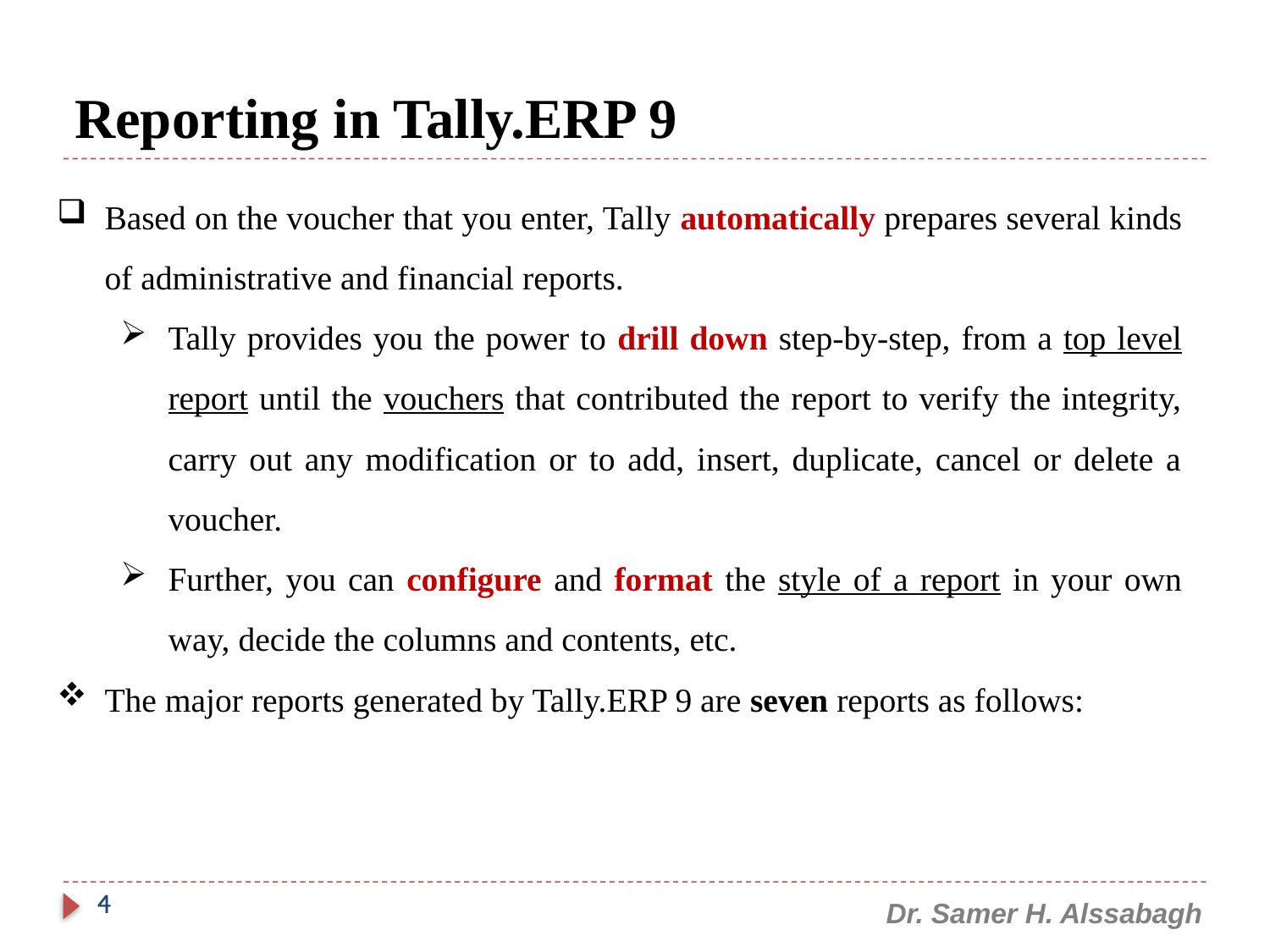

# Reporting in Tally.ERP 9
Based on the voucher that you enter, Tally automatically prepares several kinds of administrative and financial reports.
Tally provides you the power to drill down step-by-step, from a top level report until the vouchers that contributed the report to verify the integrity, carry out any modification or to add, insert, duplicate, cancel or delete a voucher.
Further, you can configure and format the style of a report in your own way, decide the columns and contents, etc.
The major reports generated by Tally.ERP 9 are seven reports as follows:

4
Dr. Samer H. Alssabagh